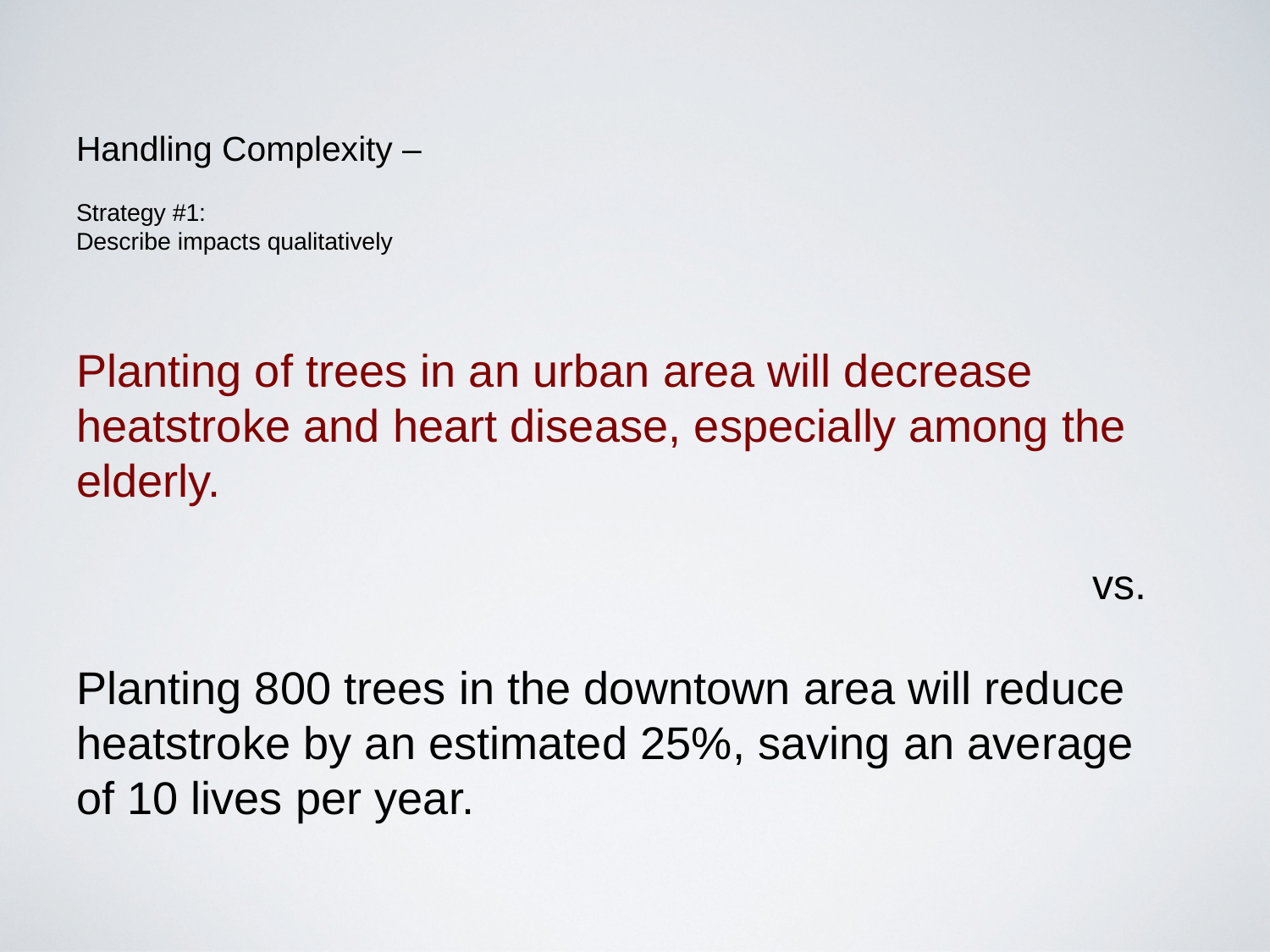

# Handling Complexity – Strategy #1: Describe impacts qualitatively

Planting of trees in an urban area will decrease heatstroke and heart disease, especially among the elderly.

								vs.

Planting 800 trees in the downtown area will reduce heatstroke by an estimated 25%, saving an average of 10 lives per year.